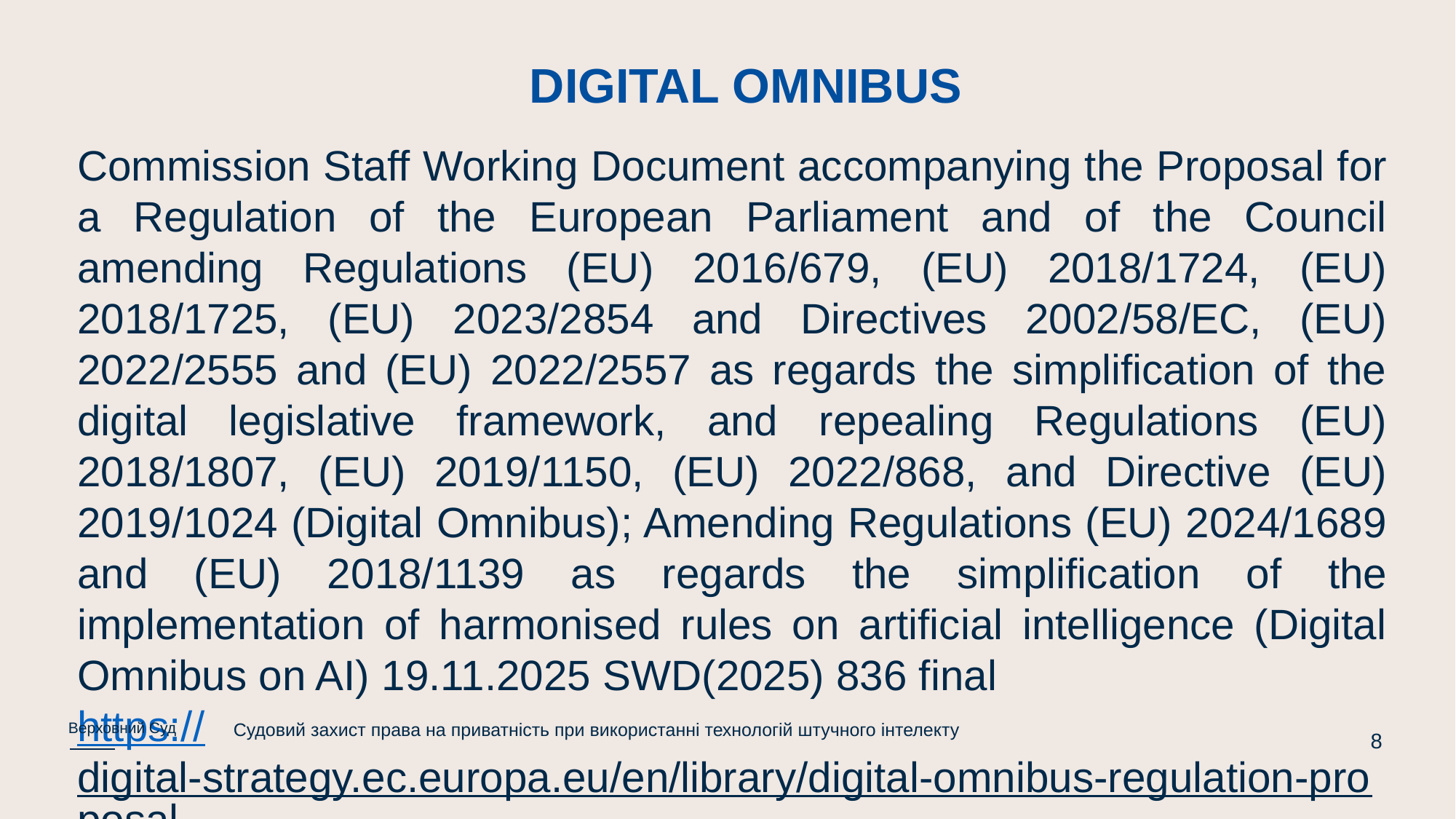

# DIGITAL OMNIBUS
Commission Staff Working Document accompanying the Proposal for a Regulation of the European Parliament and of the Council amending Regulations (EU) 2016/679, (EU) 2018/1724, (EU) 2018/1725, (EU) 2023/2854 and Directives 2002/58/EC, (EU) 2022/2555 and (EU) 2022/2557 as regards the simplification of the digital legislative framework, and repealing Regulations (EU) 2018/1807, (EU) 2019/1150, (EU) 2022/868, and Directive (EU) 2019/1024 (Digital Omnibus); Amending Regulations (EU) 2024/1689 and (EU) 2018/1139 as regards the simplification of the implementation of harmonised rules on artificial intelligence (Digital Omnibus on AI) 19.11.2025 SWD(2025) 836 final
https://digital-strategy.ec.europa.eu/en/library/digital-omnibus-regulation-proposal

Судовий захист права на приватність при використанні технологій штучного інтелекту
Верховний Суд
8